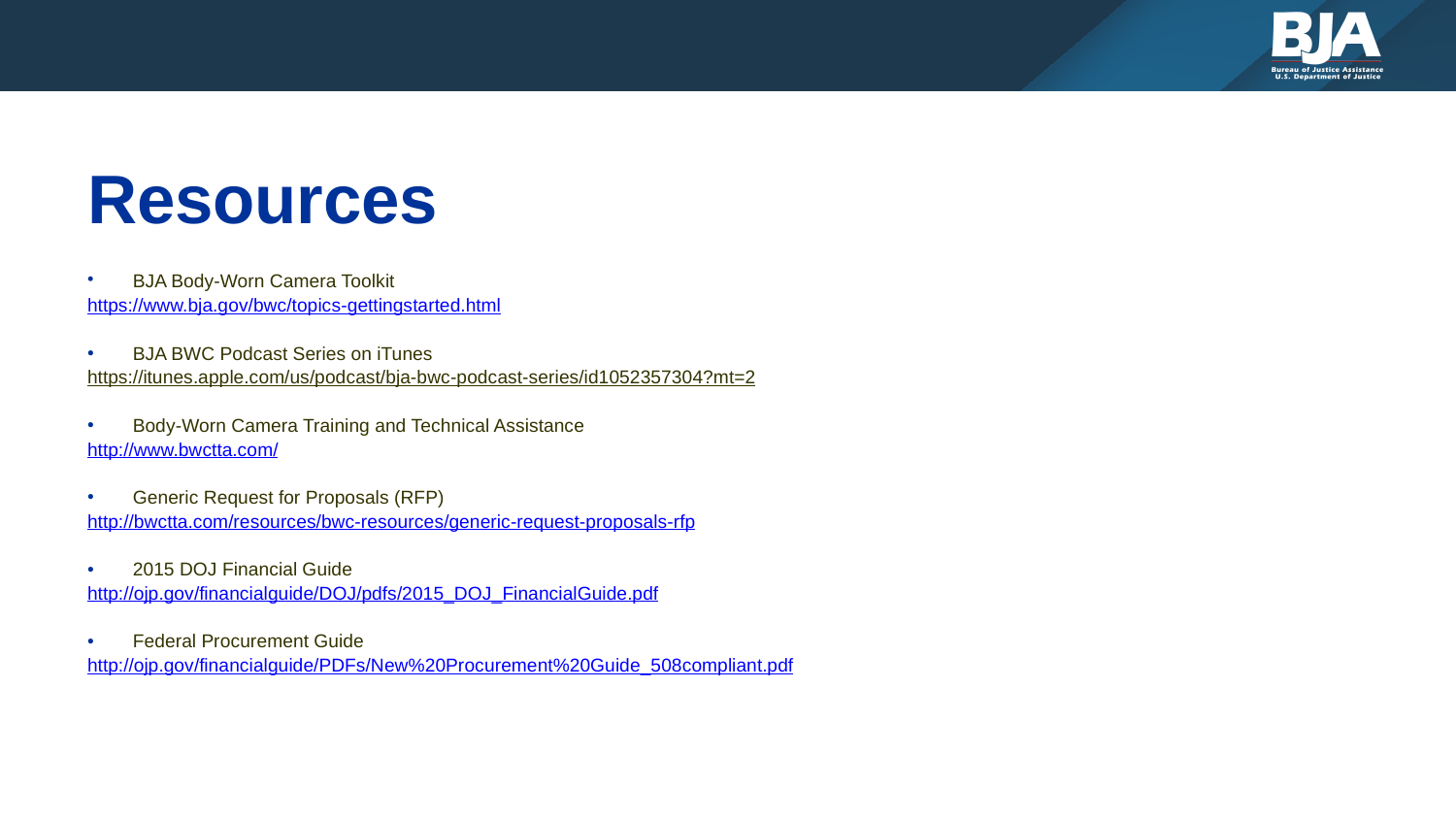

# Resources
BJA Body-Worn Camera Toolkit
https://www.bja.gov/bwc/topics-gettingstarted.html

BJA BWC Podcast Series on iTunes
https://itunes.apple.com/us/podcast/bja-bwc-podcast-series/id1052357304?mt=2

Body-Worn Camera Training and Technical Assistance
http://www.bwctta.com/

Generic Request for Proposals (RFP)
http://bwctta.com/resources/bwc-resources/generic-request-proposals-rfp

2015 DOJ Financial Guide
http://ojp.gov/financialguide/DOJ/pdfs/2015_DOJ_FinancialGuide.pdf

Federal Procurement Guide
http://ojp.gov/financialguide/PDFs/New%20Procurement%20Guide_508compliant.pdf